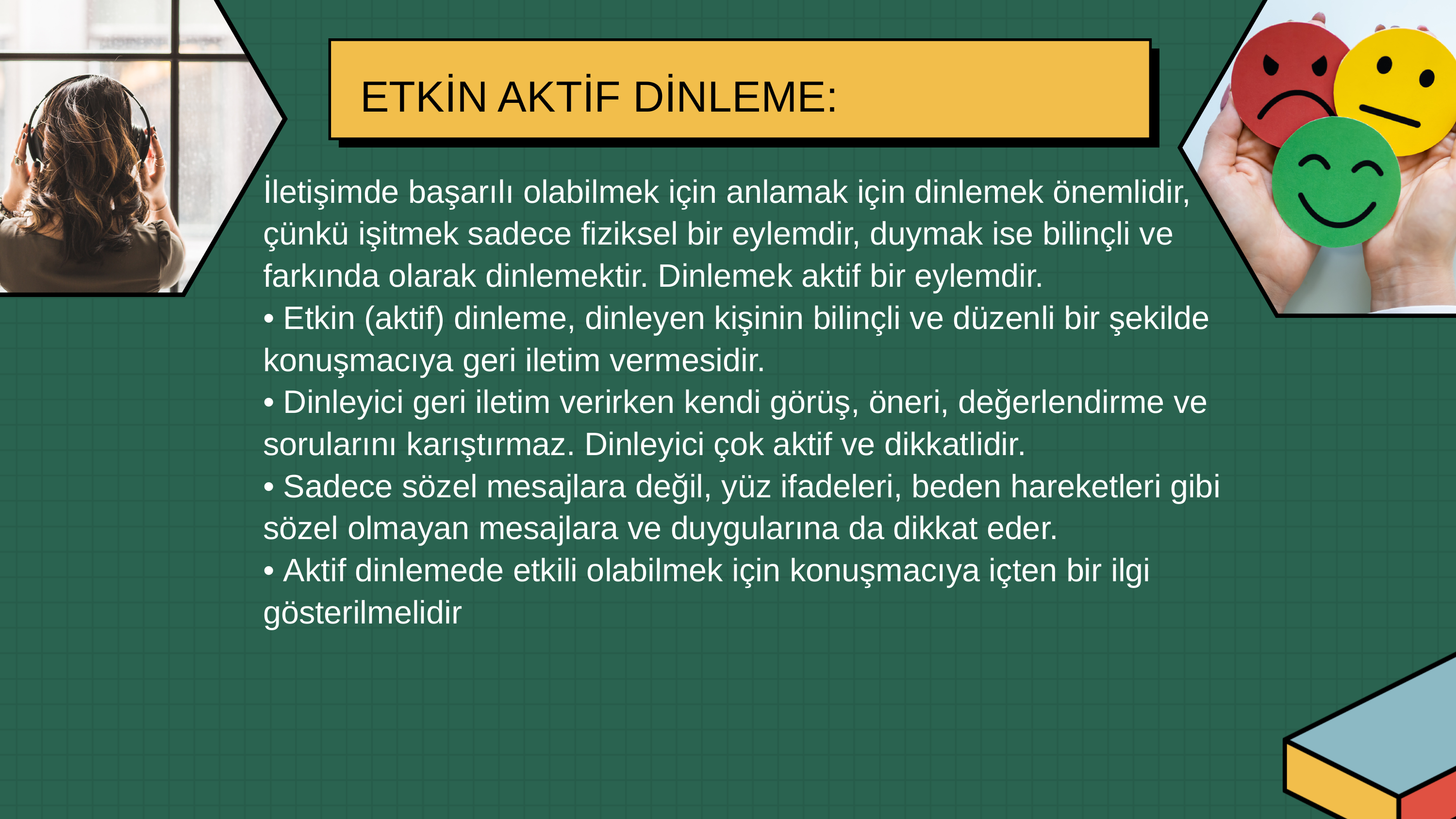

ETKİN AKTİF DİNLEME:
İletişimde başarılı olabilmek için anlamak için dinlemek önemlidir, çünkü işitmek sadece fiziksel bir eylemdir, duymak ise bilinçli ve farkında olarak dinlemektir. Dinlemek aktif bir eylemdir.
• Etkin (aktif) dinleme, dinleyen kişinin bilinçli ve düzenli bir şekilde konuşmacıya geri iletim vermesidir.
• Dinleyici geri iletim verirken kendi görüş, öneri, değerlendirme ve sorularını karıştırmaz. Dinleyici çok aktif ve dikkatlidir.
• Sadece sözel mesajlara değil, yüz ifadeleri, beden hareketleri gibi sözel olmayan mesajlara ve duygularına da dikkat eder.
• Aktif dinlemede etkili olabilmek için konuşmacıya içten bir ilgi gösterilmelidir